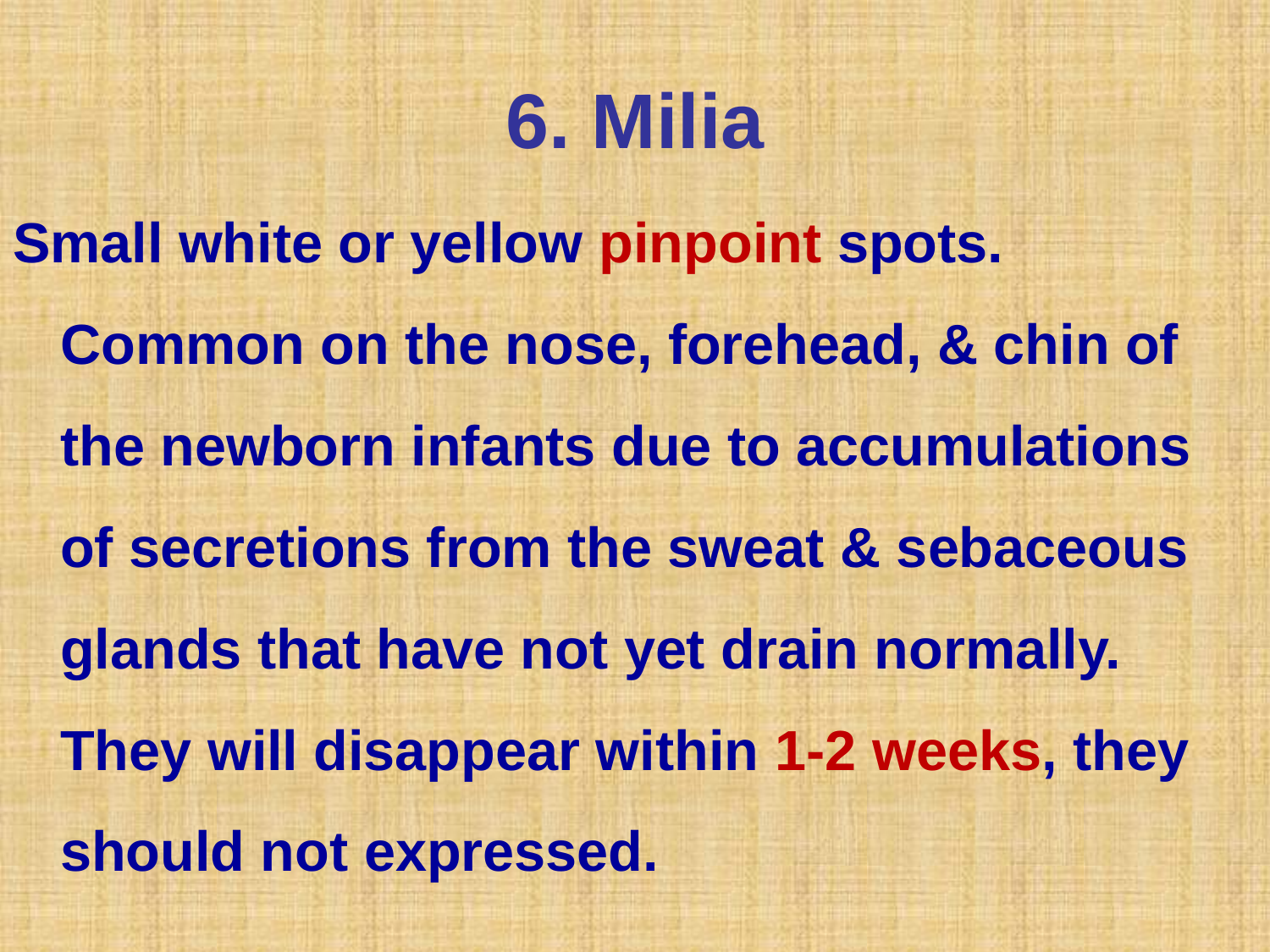

# 6. Milia
Small white or yellow pinpoint spots.
Common on the nose, forehead, & chin of the newborn infants due to accumulations of secretions from the sweat & sebaceous glands that have not yet drain normally.
They will disappear within 1-2 weeks, they should not expressed.